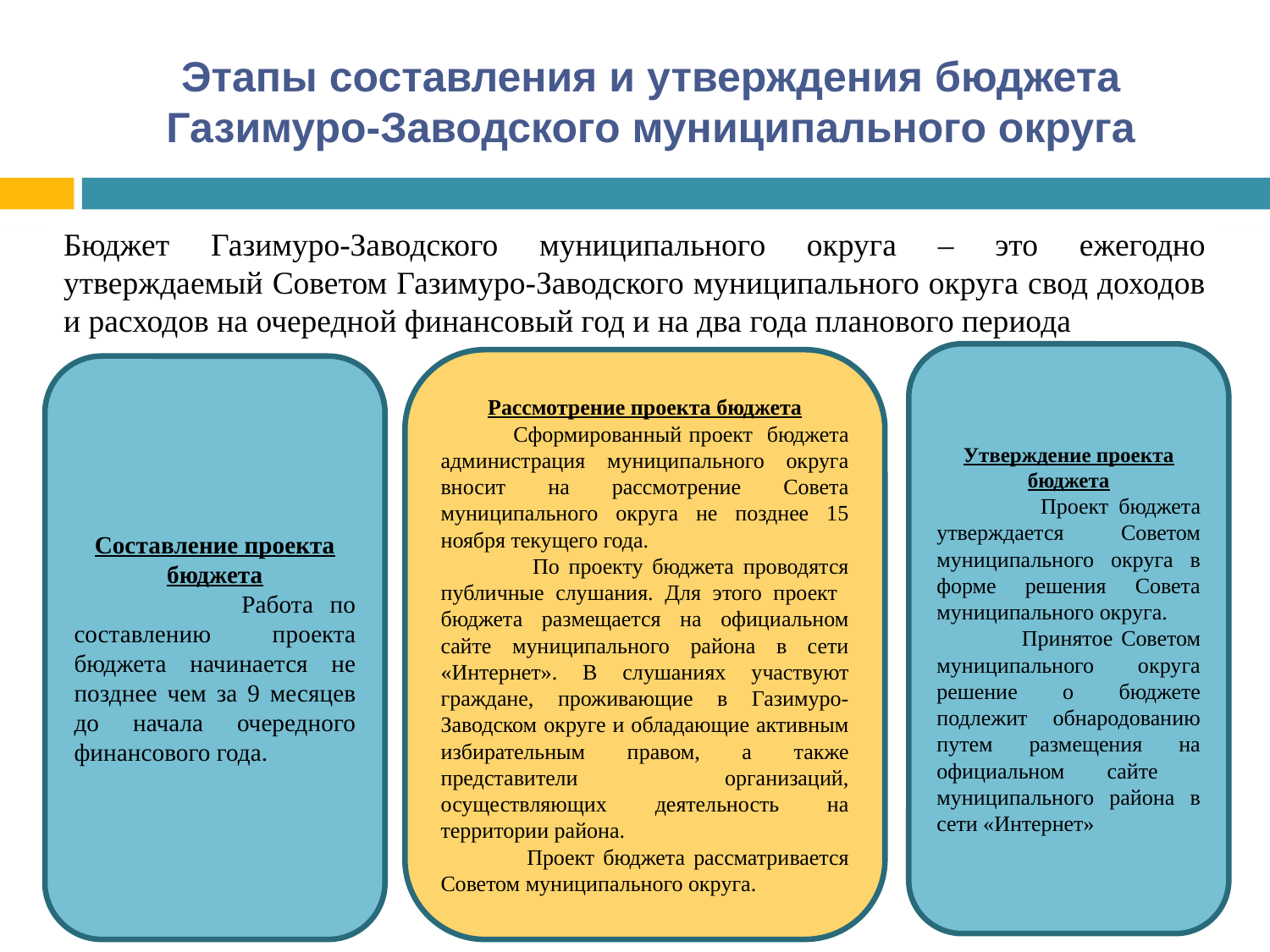

# Этапы составления и утверждения бюджета Газимуро-Заводского муниципального округа
Бюджет Газимуро-Заводского муниципального округа – это ежегодно утверждаемый Советом Газимуро-Заводского муниципального округа свод доходов и расходов на очередной финансовый год и на два года планового периода
Утверждение проекта бюджета
          Проект бюджета утверждается Советом муниципального округа в форме решения Совета муниципального округа.
          Принятое Советом муниципального округа решение о бюджете подлежит обнародованию путем размещения на официальном сайте  муниципального района в сети «Интернет»
Рассмотрение проекта бюджета
          Сформированный проект  бюджета администрация муниципального округа вносит на рассмотрение Совета муниципального округа не позднее 15 ноября текущего года.
          По проекту бюджета проводятся публичные слушания. Для этого проект  бюджета размещается на официальном сайте муниципального района в сети «Интернет». В слушаниях участвуют граждане, проживающие в Газимуро-Заводском округе и обладающие активным избирательным правом, а также представители организаций, осуществляющих деятельность на территории района.
          Проект бюджета рассматривается Советом муниципального округа.
Составление проекта бюджета
          Работа по составлению проекта бюджета начинается не позднее чем за 9 месяцев до начала очередного финансового года.